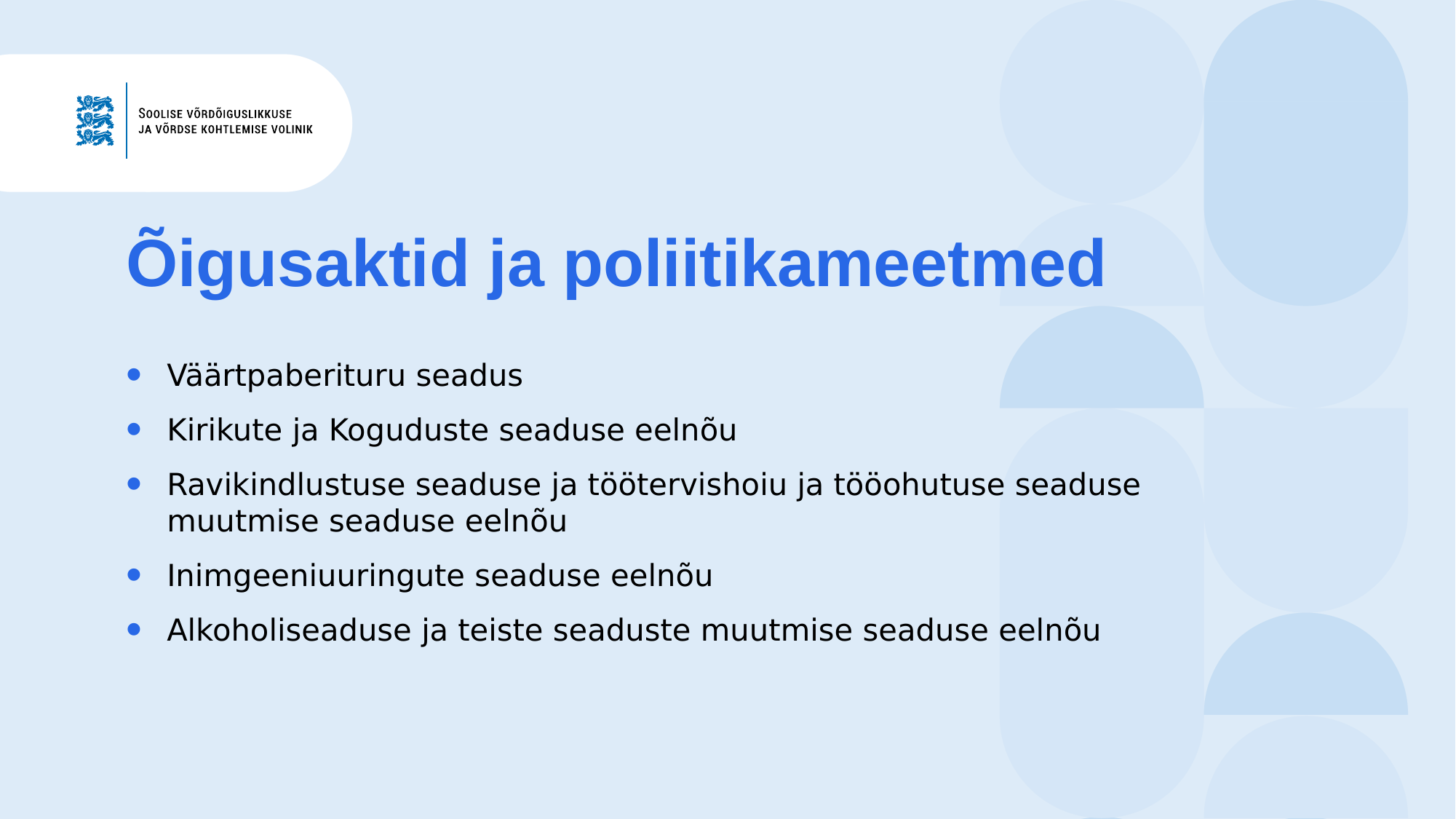

Õigusaktid ja poliitikameetmed
Väärtpaberituru seadus
Kirikute ja Koguduste seaduse eelnõu
Ravikindlustuse seaduse ja töötervishoiu ja tööohutuse seaduse muutmise seaduse eelnõu
Inimgeeniuuringute seaduse eelnõu
Alkoholiseaduse ja teiste seaduste muutmise seaduse eelnõu